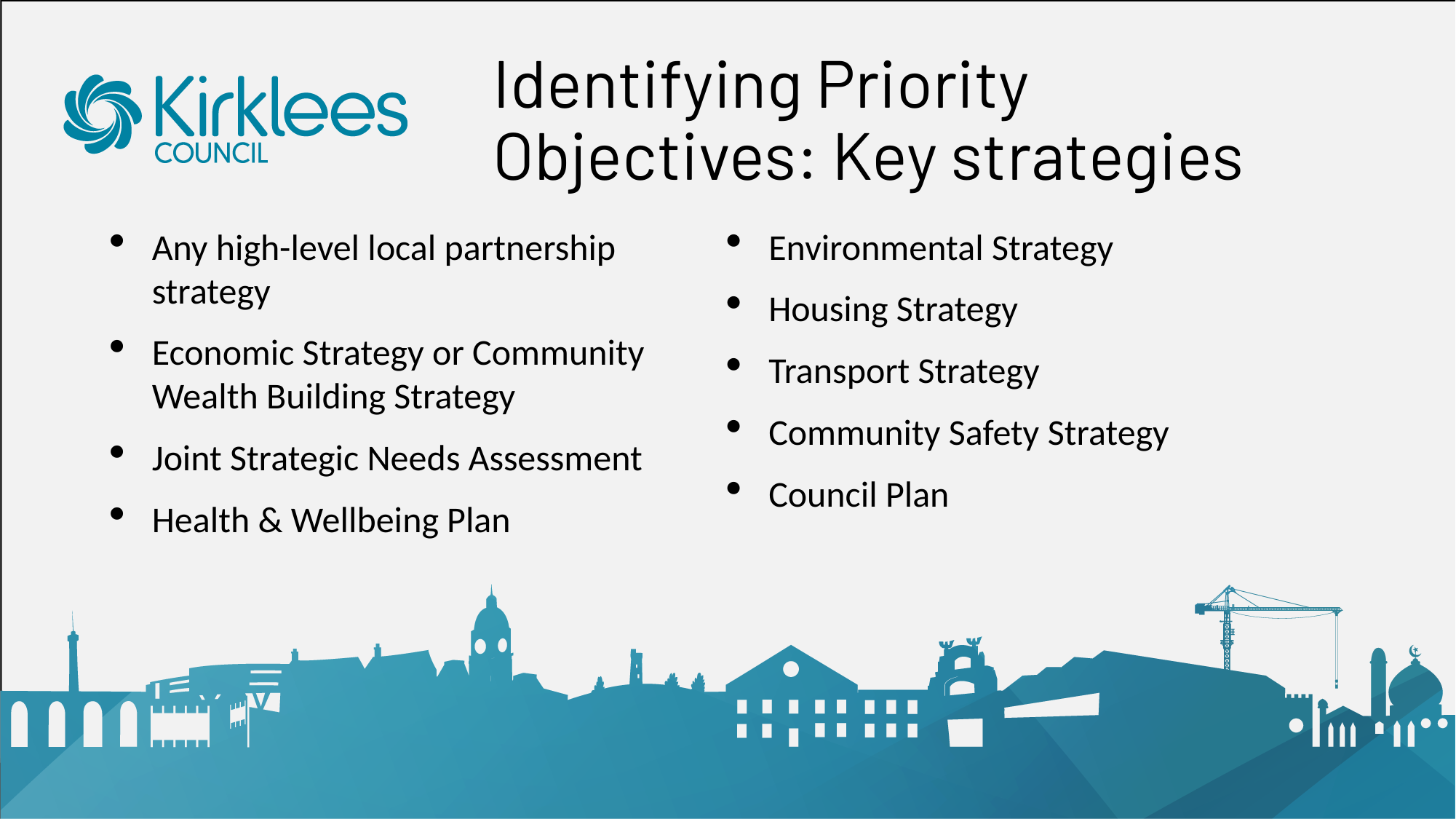

# Identifying Priority Objectives: Key strategies
Any high-level local partnership strategy
Economic Strategy or Community Wealth Building Strategy
Joint Strategic Needs Assessment
Health & Wellbeing Plan

Environmental Strategy
Housing Strategy
Transport Strategy
Community Safety Strategy
Council Plan